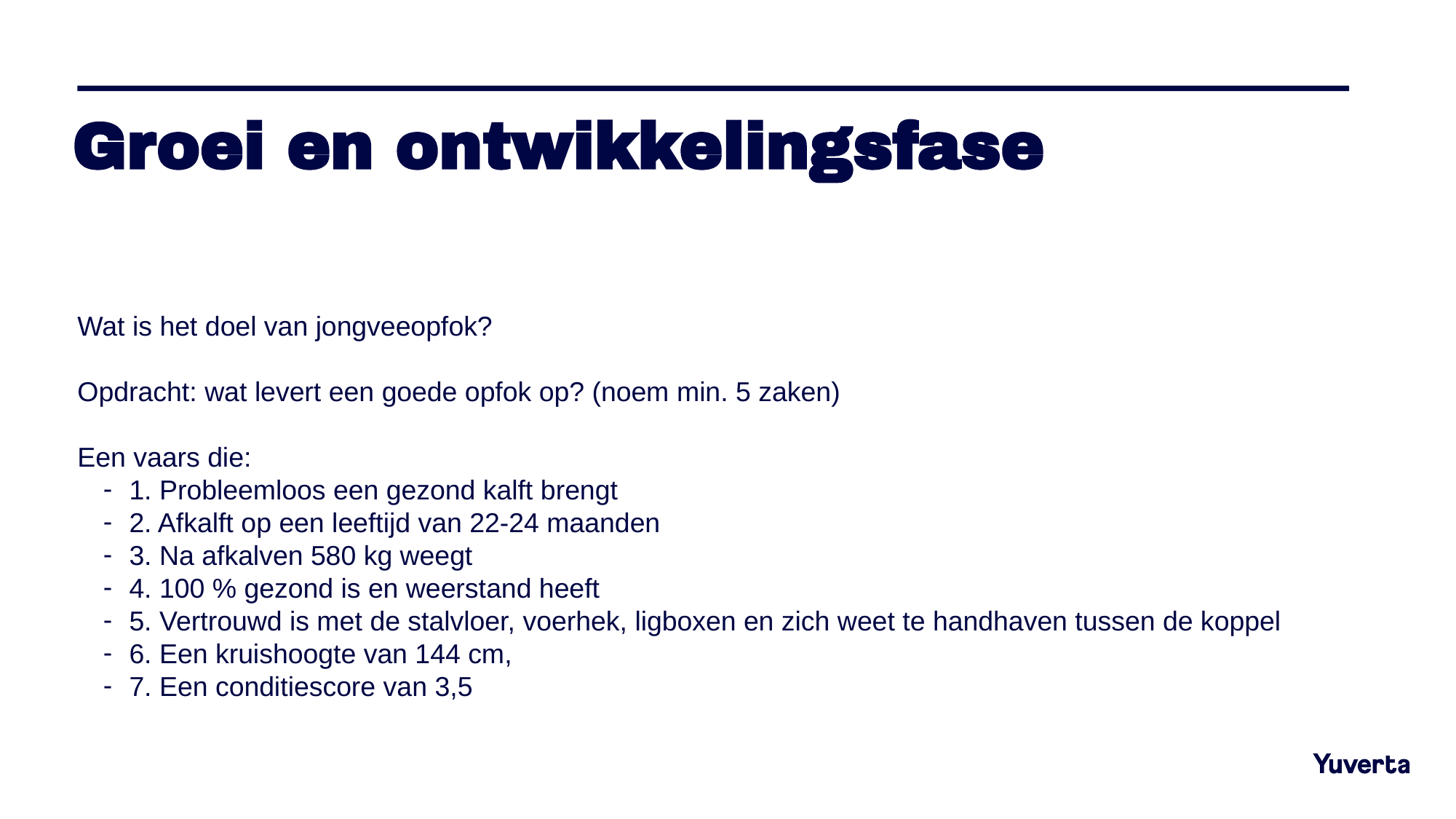

Groei en ontwikkelingsfase

Wat is het doel van jongveeopfok?

Opdracht: wat levert een goede opfok op? (noem min. 5 zaken)

Een vaars die:
1. Probleemloos een gezond kalft brengt
2. Afkalft op een leeftijd van 22-24 maanden
3. Na afkalven 580 kg weegt
4. 100 % gezond is en weerstand heeft
5. Vertrouwd is met de stalvloer, voerhek, ligboxen en zich weet te handhaven tussen de koppel
6. Een kruishoogte van 144 cm,
7. Een conditiescore van 3,5